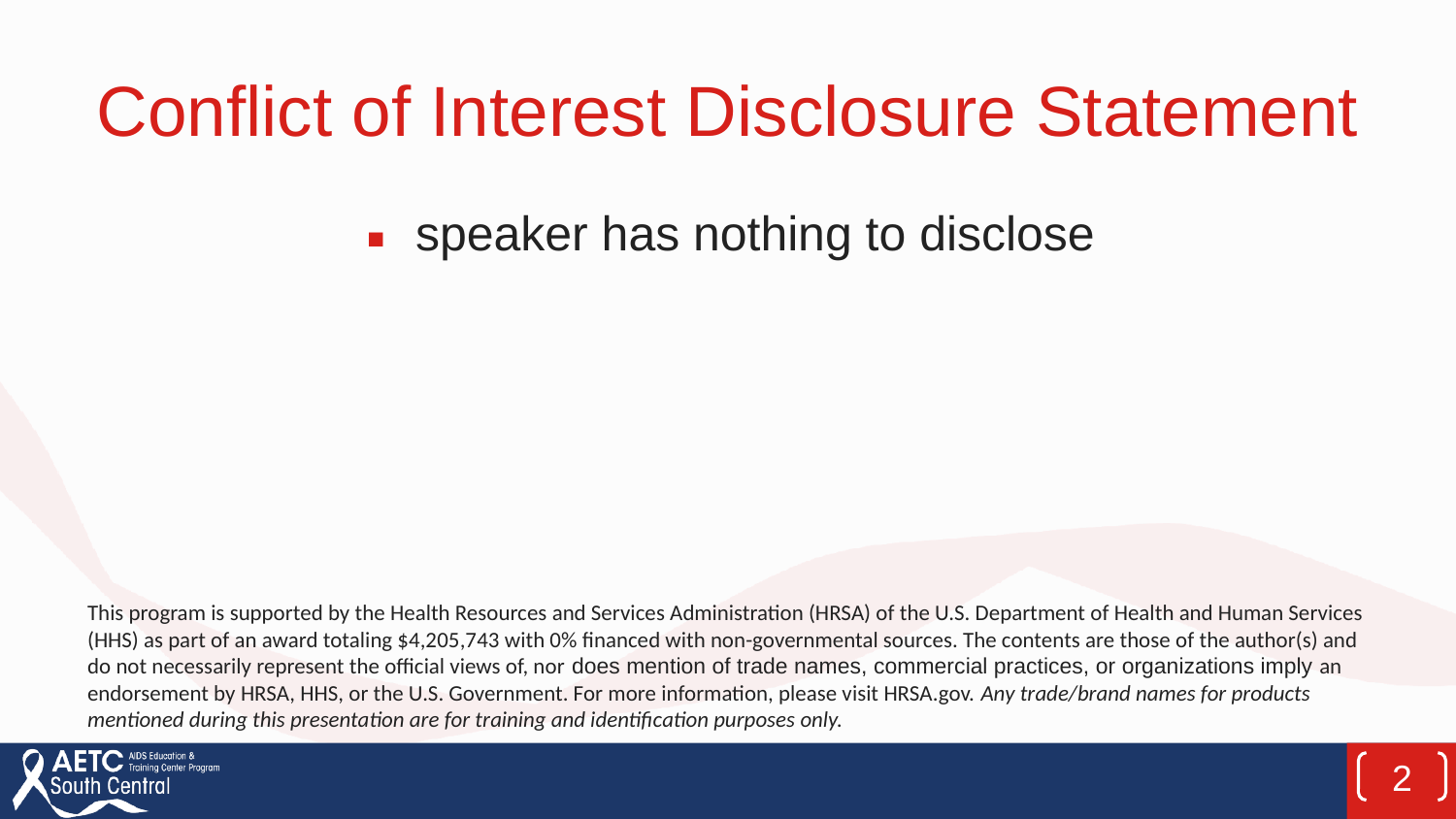

# Conflict of Interest Disclosure Statement
speaker has nothing to disclose

This program is supported by the Health Resources and Services Administration (HRSA) of the U.S. Department of Health and Human Services (HHS) as part of an award totaling $4,205,743 with 0% financed with non-governmental sources. The contents are those of the author(s) and do not necessarily represent the official views of, nor does mention of trade names, commercial practices, or organizations imply an endorsement by HRSA, HHS, or the U.S. Government. For more information, please visit HRSA.gov. Any trade/brand names for products mentioned during this presentation are for training and identification purposes only.
2